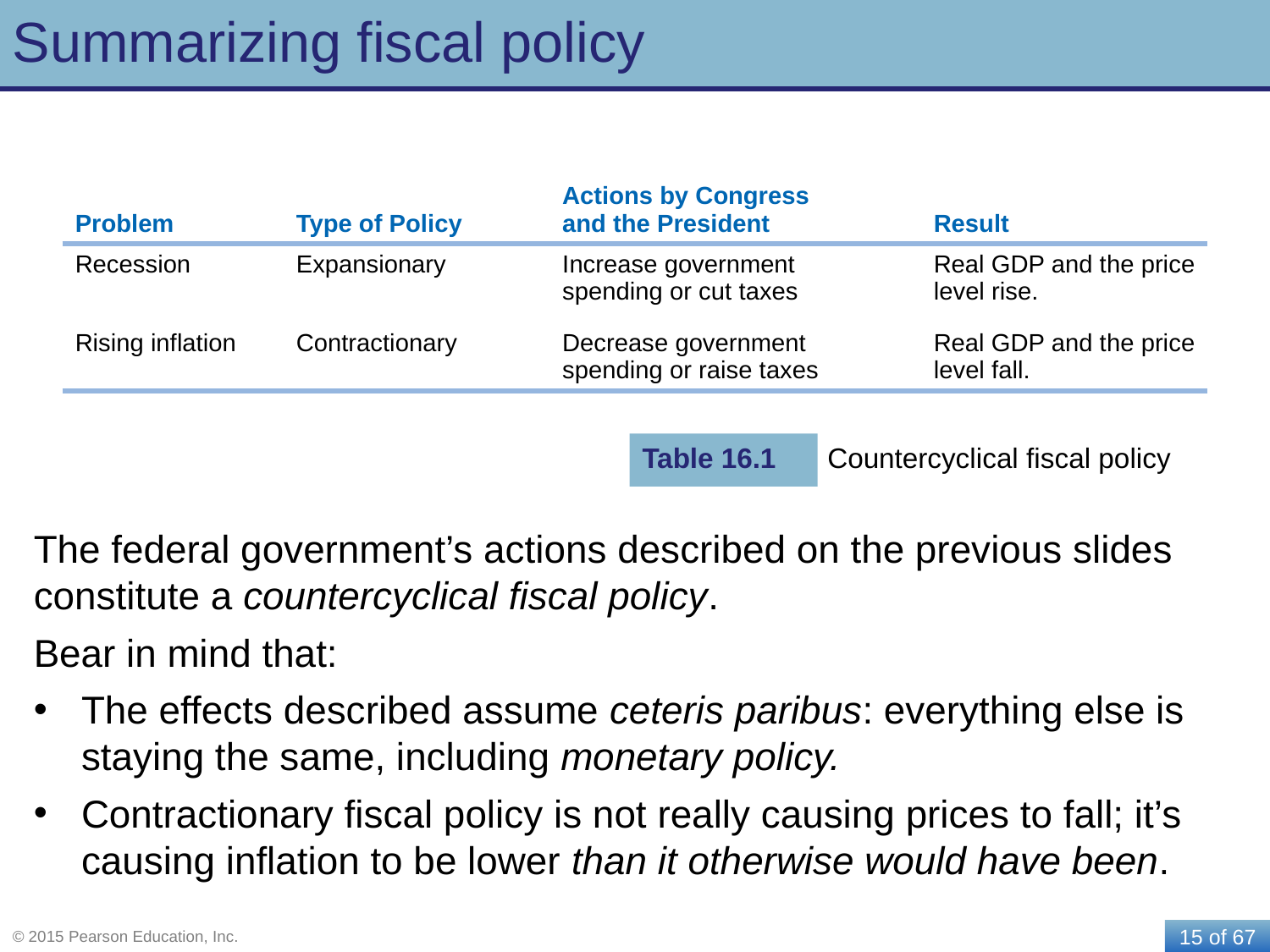

# Summarizing fiscal policy
| Problem | Type of Policy | Actions by Congress and the President | Result |
| --- | --- | --- | --- |
| Recession | Expansionary | Increase government spending or cut taxes | Real GDP and the price level rise. |
| Rising inflation | Contractionary | Decrease government spending or raise taxes | Real GDP and the price level fall. |
Table 16.1
Countercyclical fiscal policy
The federal government’s actions described on the previous slides constitute a countercyclical fiscal policy.
Bear in mind that:
The effects described assume ceteris paribus: everything else is staying the same, including monetary policy.
Contractionary fiscal policy is not really causing prices to fall; it’s causing inflation to be lower than it otherwise would have been.